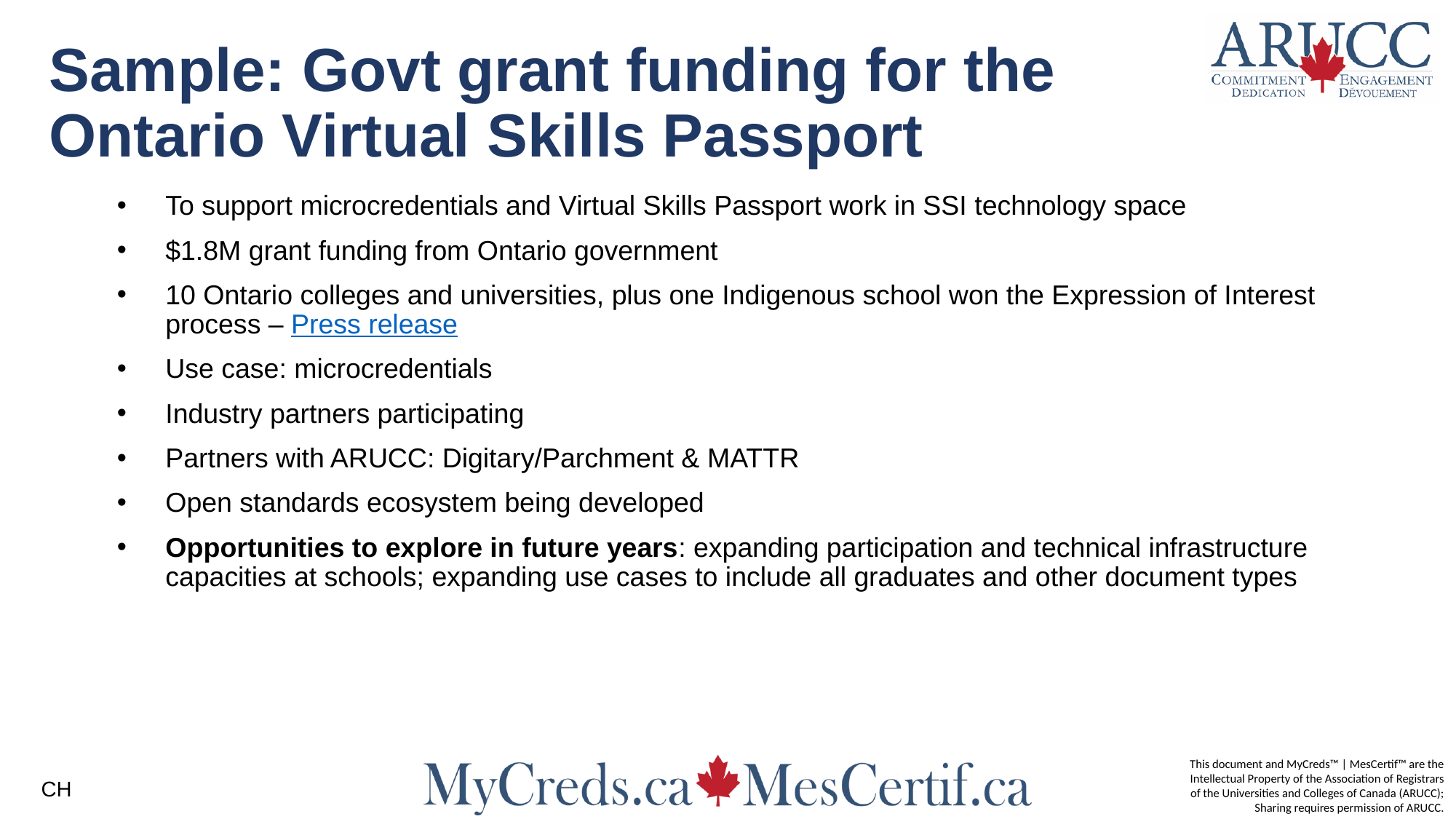

# Sample: Govt grant funding for the Ontario Virtual Skills Passport
To support microcredentials and Virtual Skills Passport work in SSI technology space
$1.8M grant funding from Ontario government
10 Ontario colleges and universities, plus one Indigenous school won the Expression of Interest process – Press release
Use case: microcredentials
Industry partners participating
Partners with ARUCC: Digitary/Parchment & MATTR
Open standards ecosystem being developed
Opportunities to explore in future years: expanding participation and technical infrastructure capacities at schools; expanding use cases to include all graduates and other document types
CH